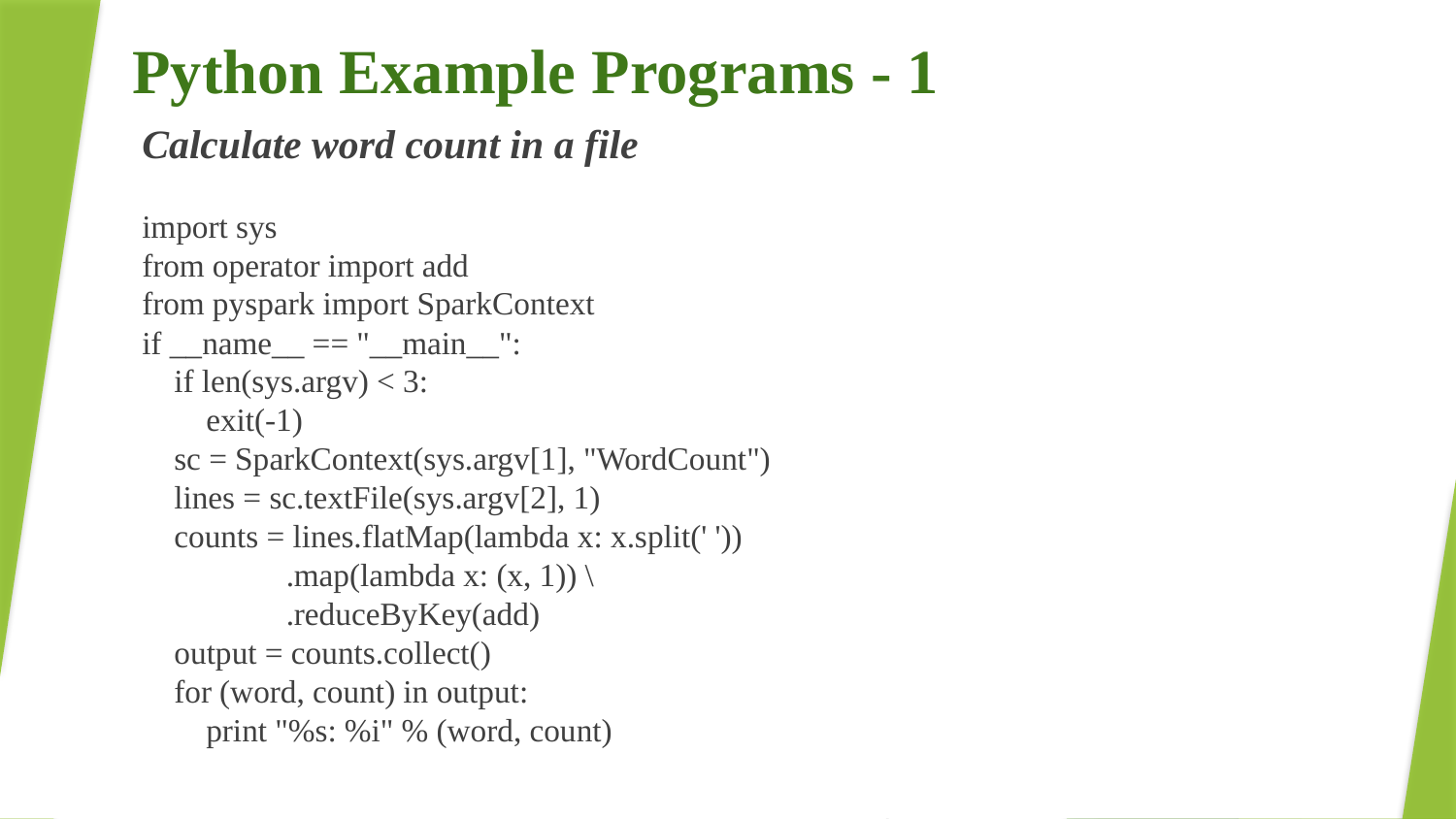

# Python Example Programs - 1
Calculate word count in a file

import sys
from operator import add
from pyspark import SparkContext
if __name__ == "__main__":
    if len(sys.argv) < 3:
        exit(-1)
    sc = SparkContext(sys.argv[1], "WordCount")
    lines = sc.textFile(sys.argv[2], 1)
    counts = lines.flatMap(lambda x: x.split(' '))
                  .map(lambda x: (x, 1)) \
                  .reduceByKey(add)
    output = counts.collect()
    for (word, count) in output:
        print "%s: %i" % (word, count)